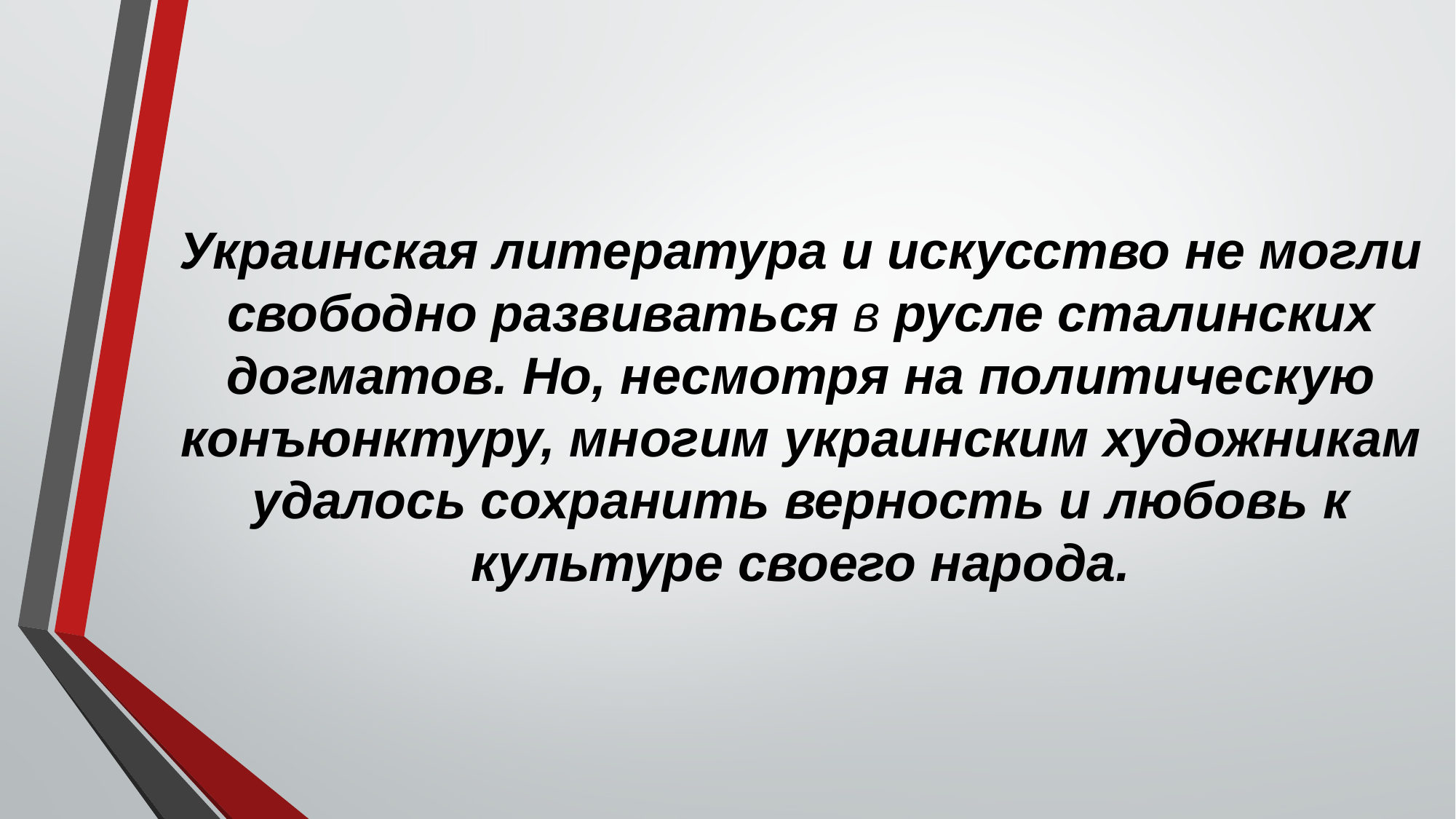

# Украинская литература и искусство не могли свободно развиваться в русле сталинских догматов. Но, несмотря на политическую конъ­юнктуру, многим украинским художникам удалось сохранить верность и любовь к культуре своего народа.